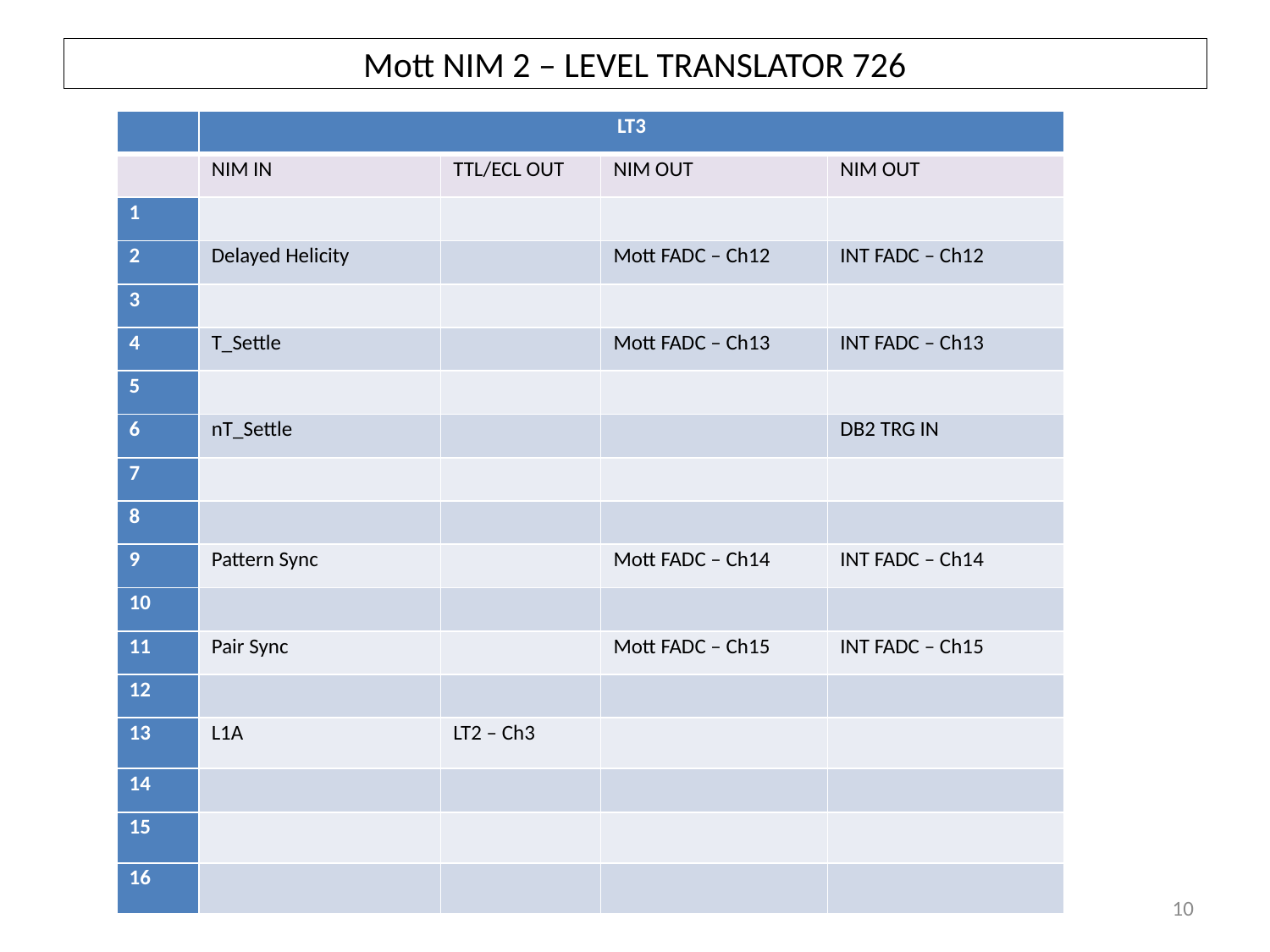

# Mott NIM 2 – LEVEL TRANSLATOR 726
|  | LT3 |  |  |  |
| --- | --- | --- | --- | --- |
|  | NIM IN | TTL/ECL OUT | NIM OUT | NIM OUT |
| 1 |  |  |  |  |
| 2 | Delayed Helicity |  | Mott FADC – Ch12 | INT FADC – Ch12 |
| 3 |  |  |  |  |
| 4 | T\_Settle |  | Mott FADC – Ch13 | INT FADC – Ch13 |
| 5 |  |  |  |  |
| 6 | nT\_Settle |  |  | DB2 TRG IN |
| 7 |  |  |  |  |
| 8 |  |  |  |  |
| 9 | Pattern Sync |  | Mott FADC – Ch14 | INT FADC – Ch14 |
| 10 |  |  |  |  |
| 11 | Pair Sync |  | Mott FADC – Ch15 | INT FADC – Ch15 |
| 12 |  |  |  |  |
| 13 | L1A | LT2 – Ch3 |  |  |
| 14 |  |  |  |  |
| 15 |  |  |  |  |
| 16 |  |  |  |  |
10